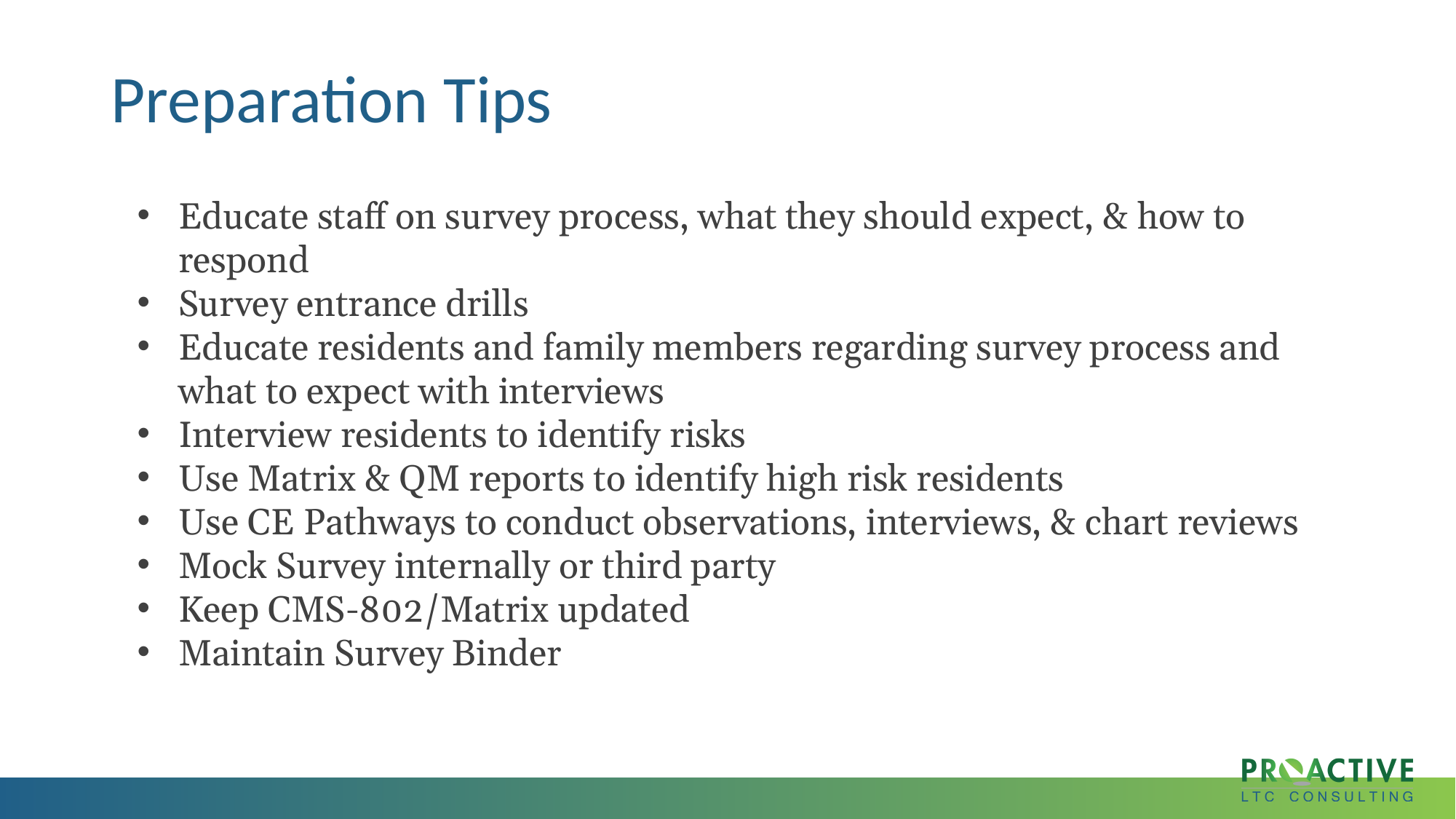

# Preparation Tips
Educate staff on survey process, what they should expect, & how to respond
Survey entrance drills
Educate residents and family members regarding survey process and what to expect with interviews
Interview residents to identify risks
Use Matrix & QM reports to identify high risk residents
Use CE Pathways to conduct observations, interviews, & chart reviews
Mock Survey internally or third party
Keep CMS-802/Matrix updated
Maintain Survey Binder